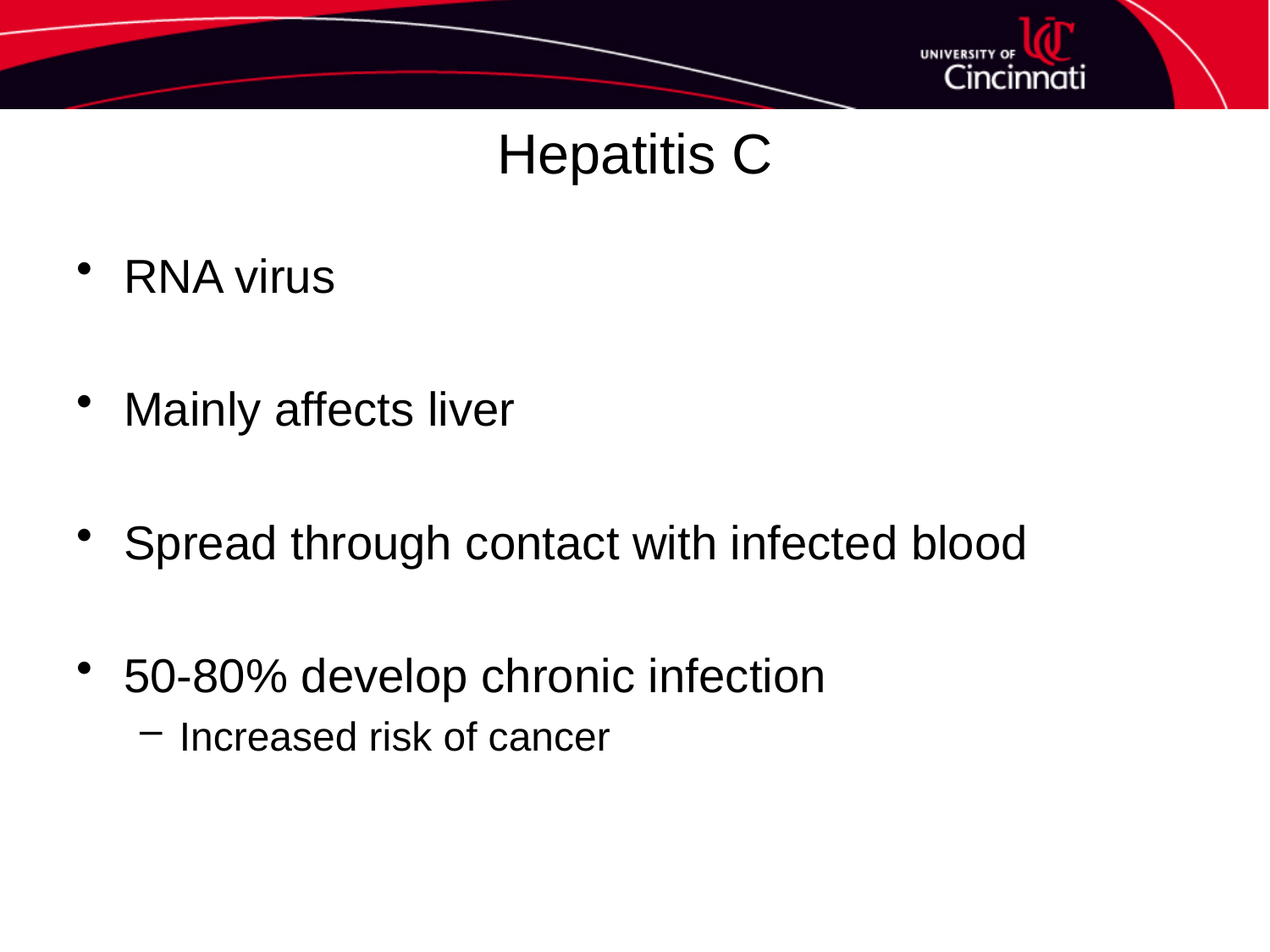

# Hepatitis C
RNA virus

Mainly affects liver

Spread through contact with infected blood

50-80% develop chronic infection
Increased risk of cancer